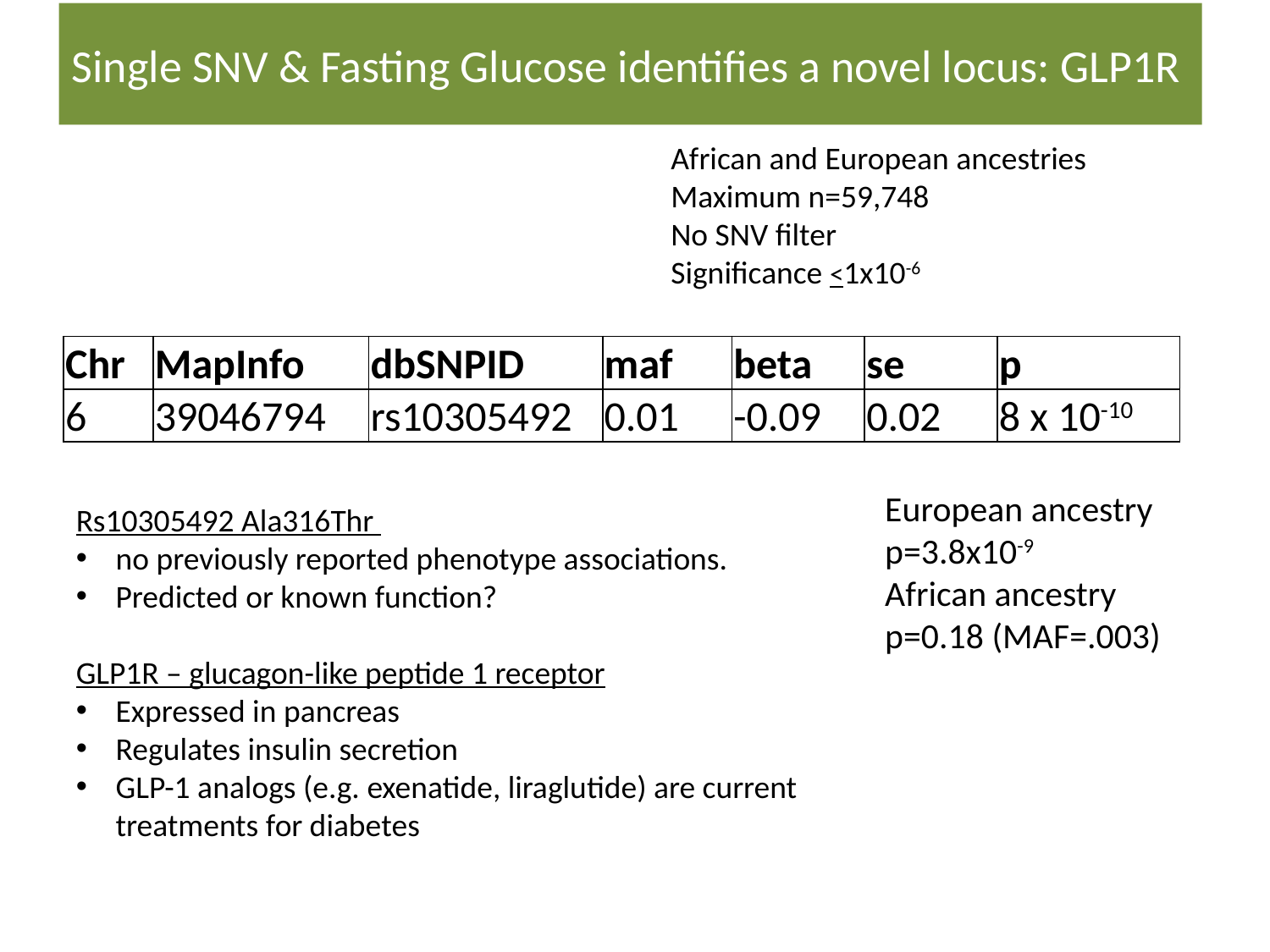

Single SNV & Fasting Glucose identifies a novel locus: GLP1R
African and European ancestries
Maximum n=59,748
No SNV filter
Significance <1x10-6
| Chr | MapInfo | dbSNPID | maf | beta | se | p |
| --- | --- | --- | --- | --- | --- | --- |
| 6 | 39046794 | rs10305492 | 0.01 | -0.09 | 0.02 | 8 x 10-10 |
European ancestry p=3.8x10-9
African ancestry p=0.18 (MAF=.003)
Rs10305492 Ala316Thr
no previously reported phenotype associations.
Predicted or known function?

GLP1R – glucagon-like peptide 1 receptor
Expressed in pancreas
Regulates insulin secretion
GLP-1 analogs (e.g. exenatide, liraglutide) are current treatments for diabetes